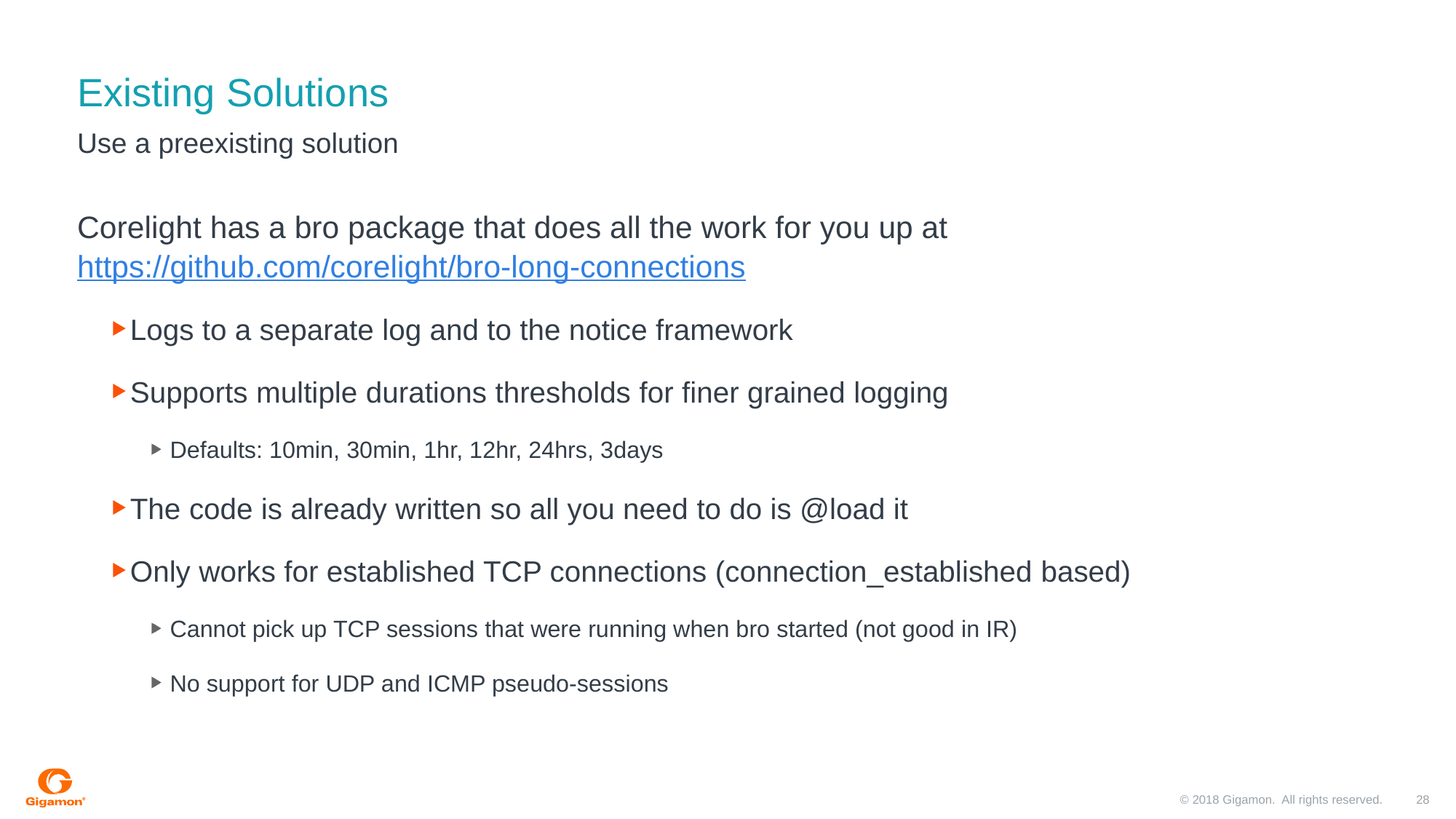

# Existing Solutions
Use a preexisting solution
Corelight has a bro package that does all the work for you up at https://github.com/corelight/bro-long-connections
Logs to a separate log and to the notice framework
Supports multiple durations thresholds for finer grained logging
Defaults: 10min, 30min, 1hr, 12hr, 24hrs, 3days
The code is already written so all you need to do is @load it
Only works for established TCP connections (connection_established based)
Cannot pick up TCP sessions that were running when bro started (not good in IR)
No support for UDP and ICMP pseudo-sessions